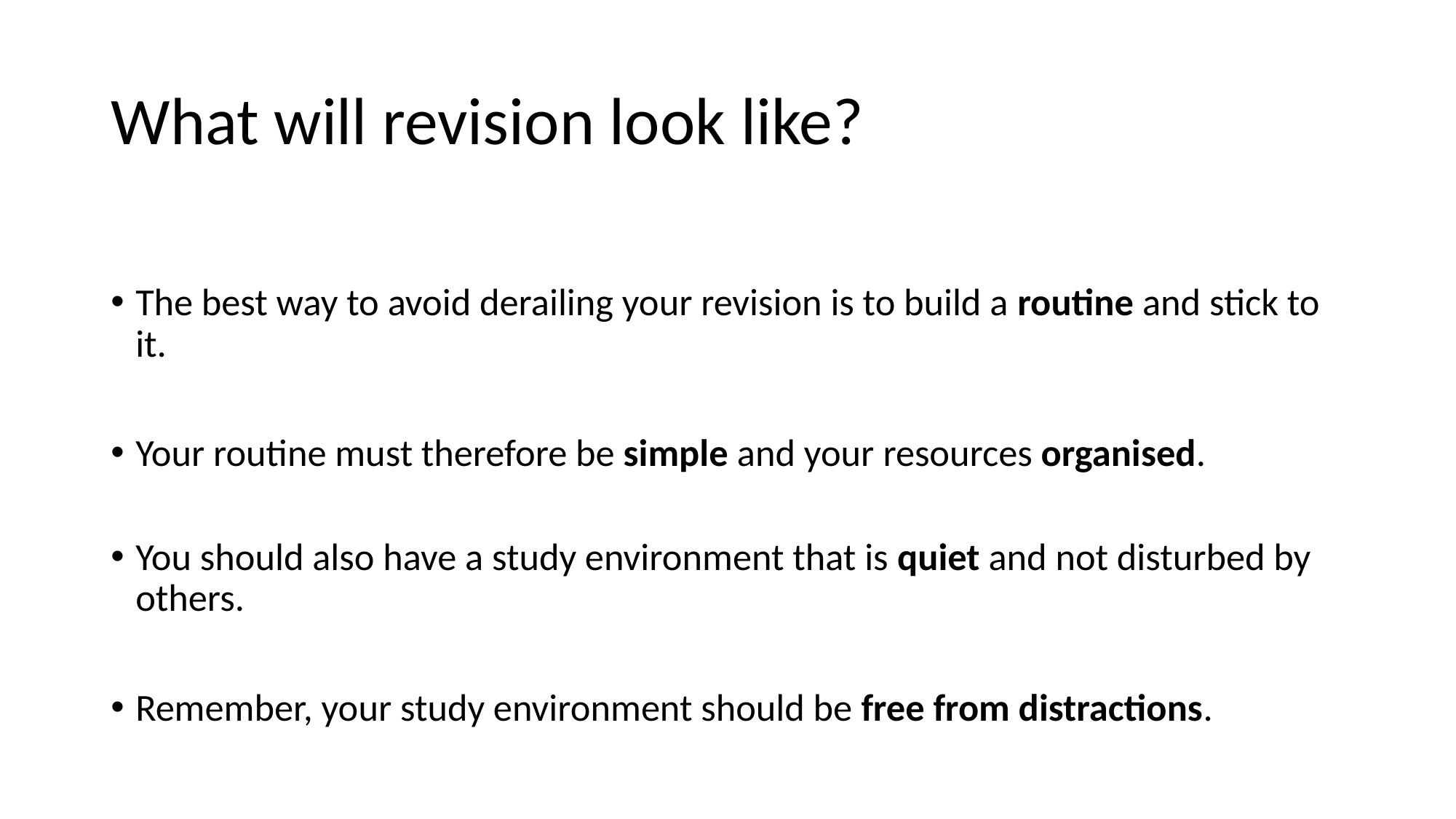

# What will revision look like?

The best way to avoid derailing your revision is to build a routine and stick to it.

Your routine must therefore be simple and your resources organised.

You should also have a study environment that is quiet and not disturbed by others.

Remember, your study environment should be free from distractions.